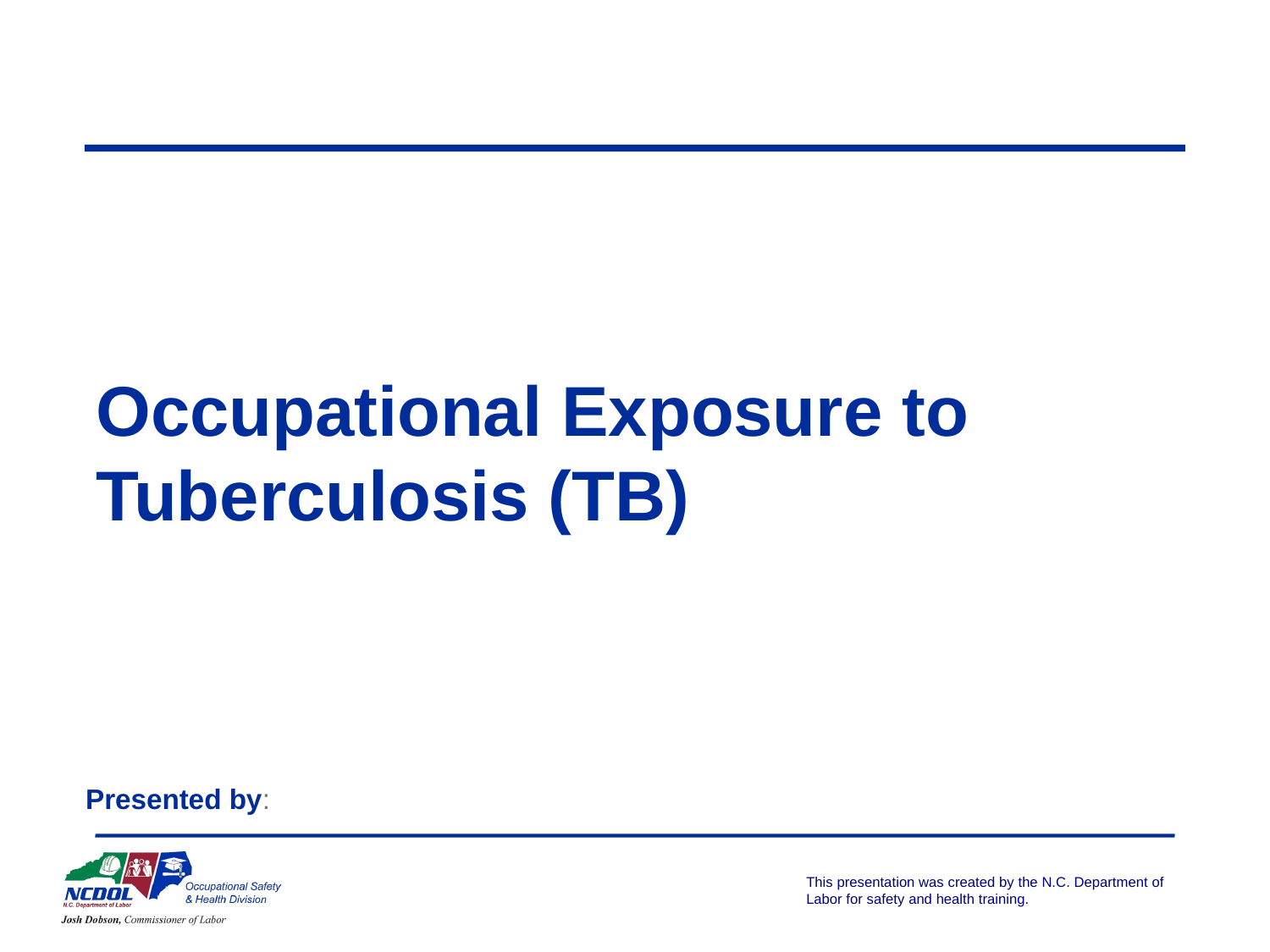

# Occupational Exposure to Tuberculosis (TB)
Presented by: